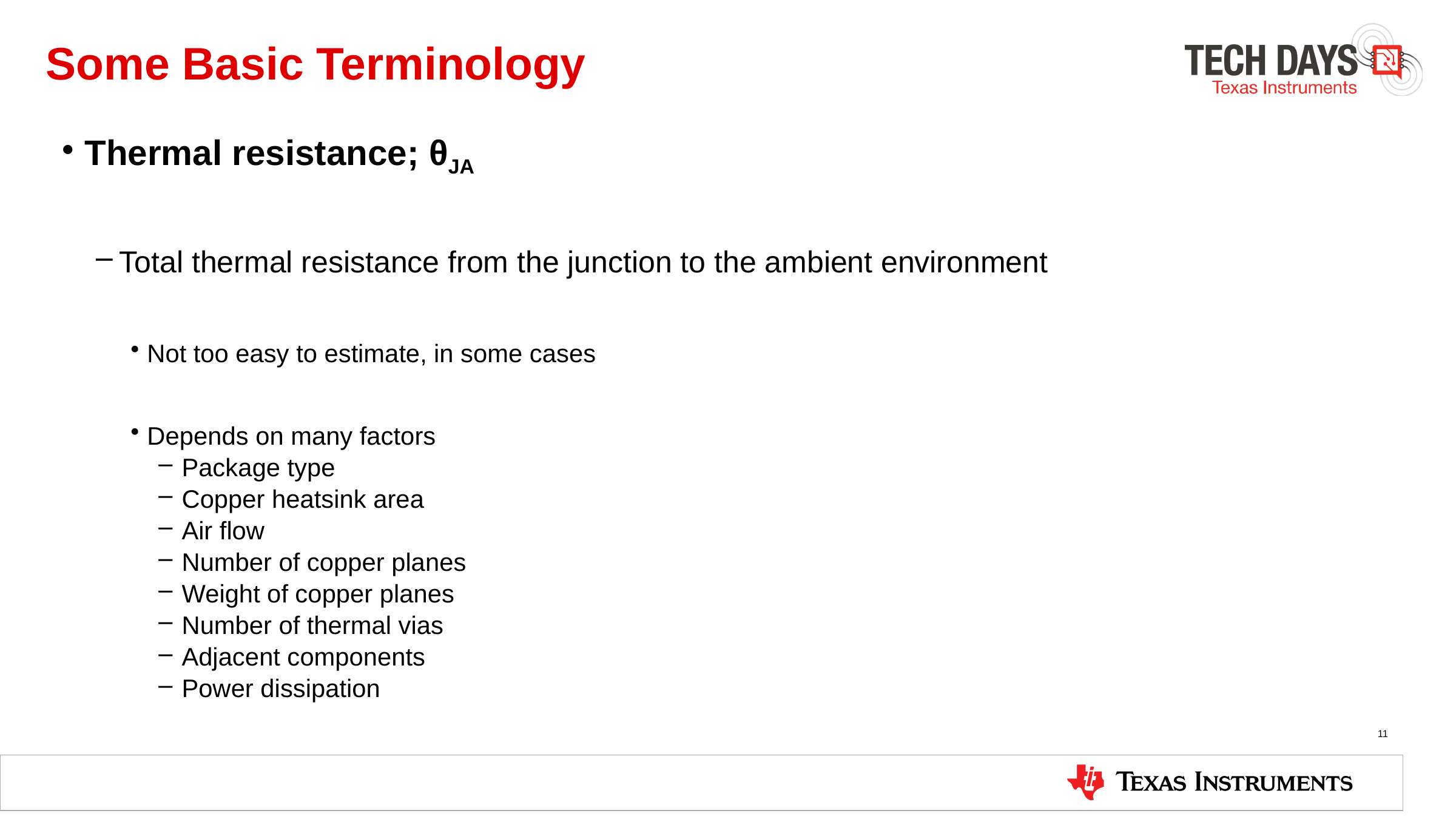

# Some Basic Terminology
Thermal resistance; θJA

Total thermal resistance from the junction to the ambient environment

Not too easy to estimate, in some cases

Depends on many factors
Package type
Copper heatsink area
Air flow
Number of copper planes
Weight of copper planes
Number of thermal vias
Adjacent components
Power dissipation

11